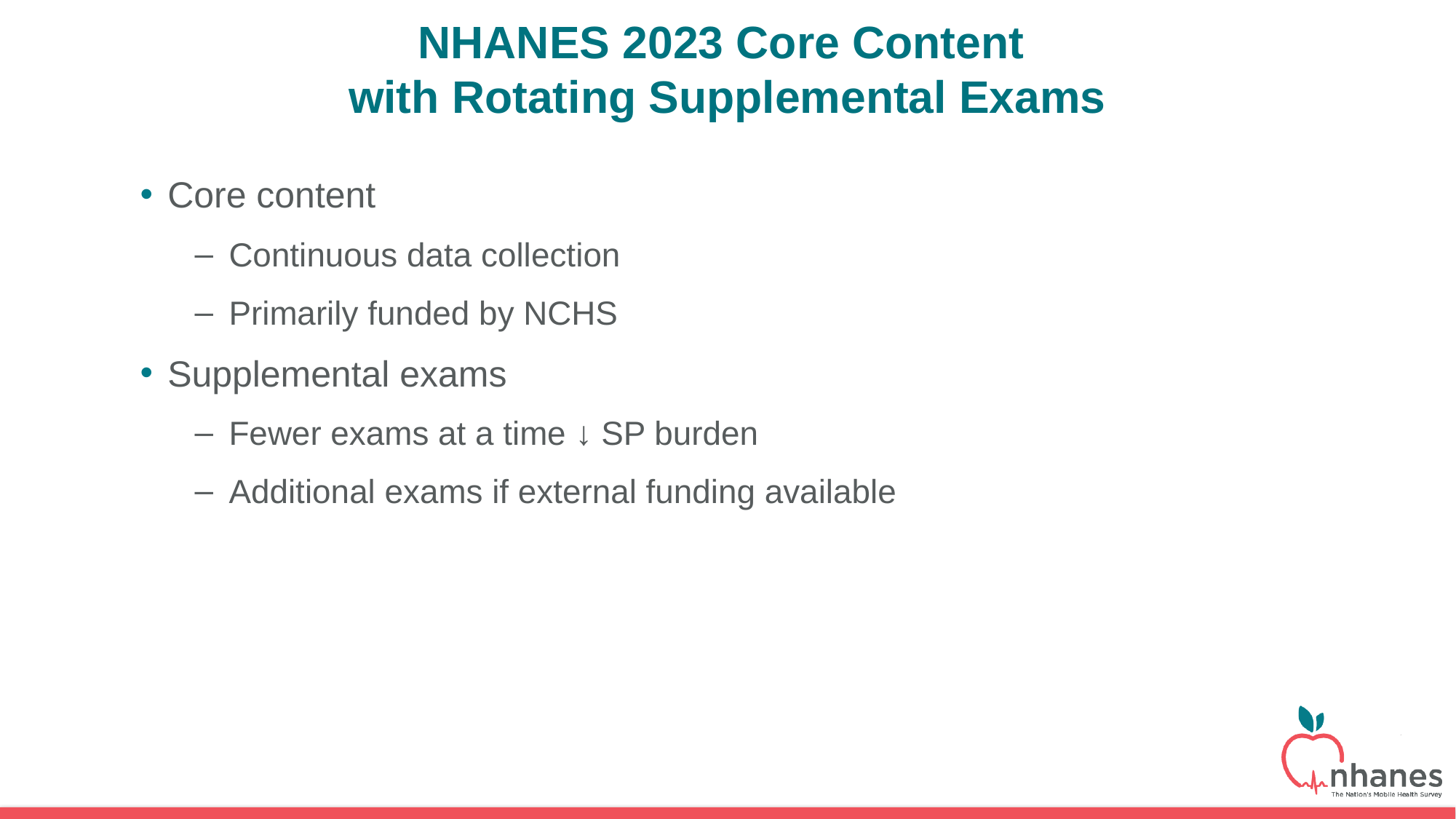

# NHANES 2023 Core Content with Rotating Supplemental Exams
Core content
Continuous data collection
Primarily funded by NCHS
Supplemental exams
Fewer exams at a time ↓ SP burden
Additional exams if external funding available